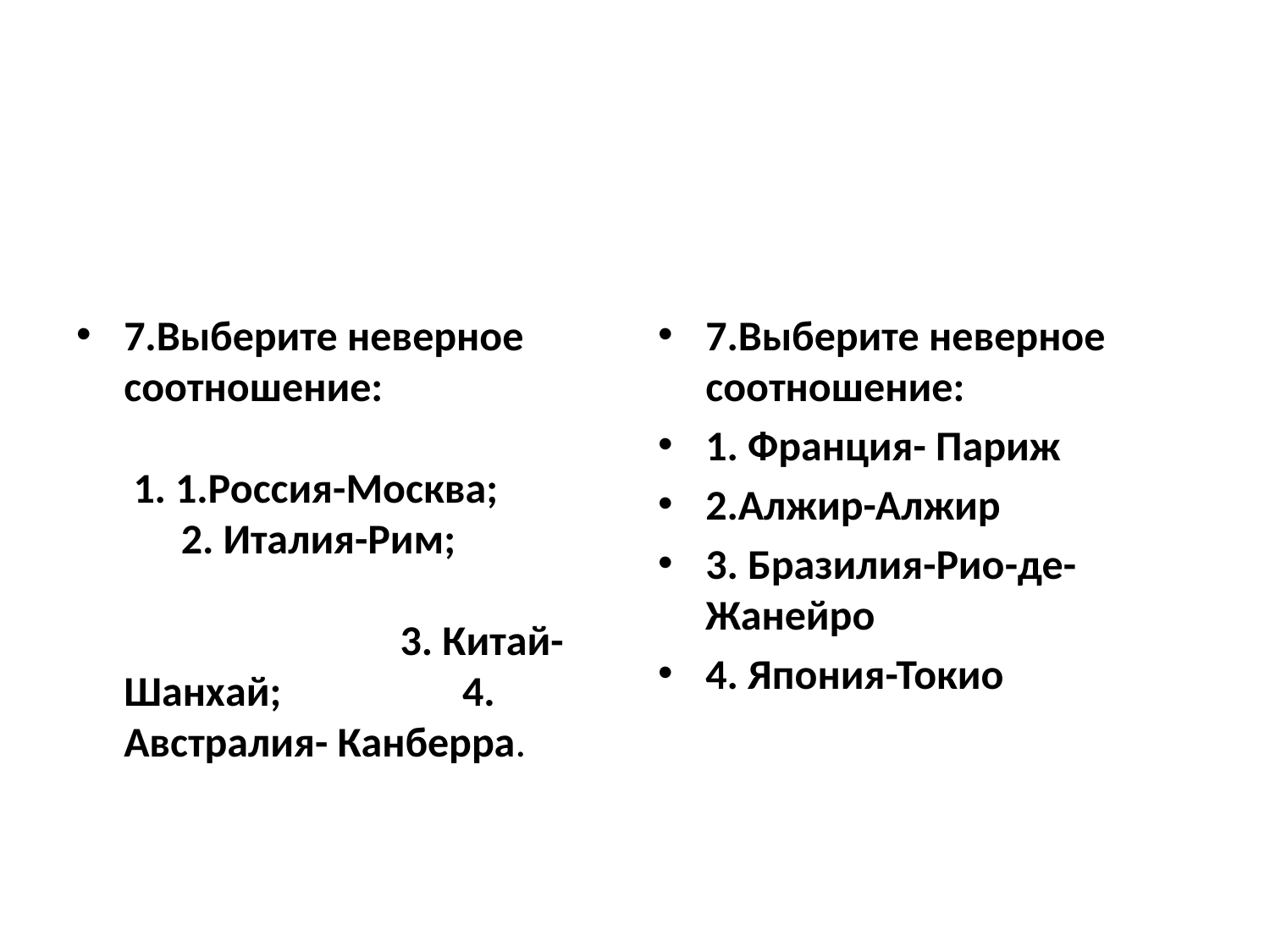

#

7.Выберите неверное соотношение:                                                                             1. 1.Россия-Москва;                  2. Италия-Рим;                                                                                                  3. Китай-Шанхай;                   4. Австралия- Канберра.
7.Выберите неверное соотношение:
1. Франция- Париж
2.Алжир-Алжир
3. Бразилия-Рио-де-Жанейро
4. Япония-Токио